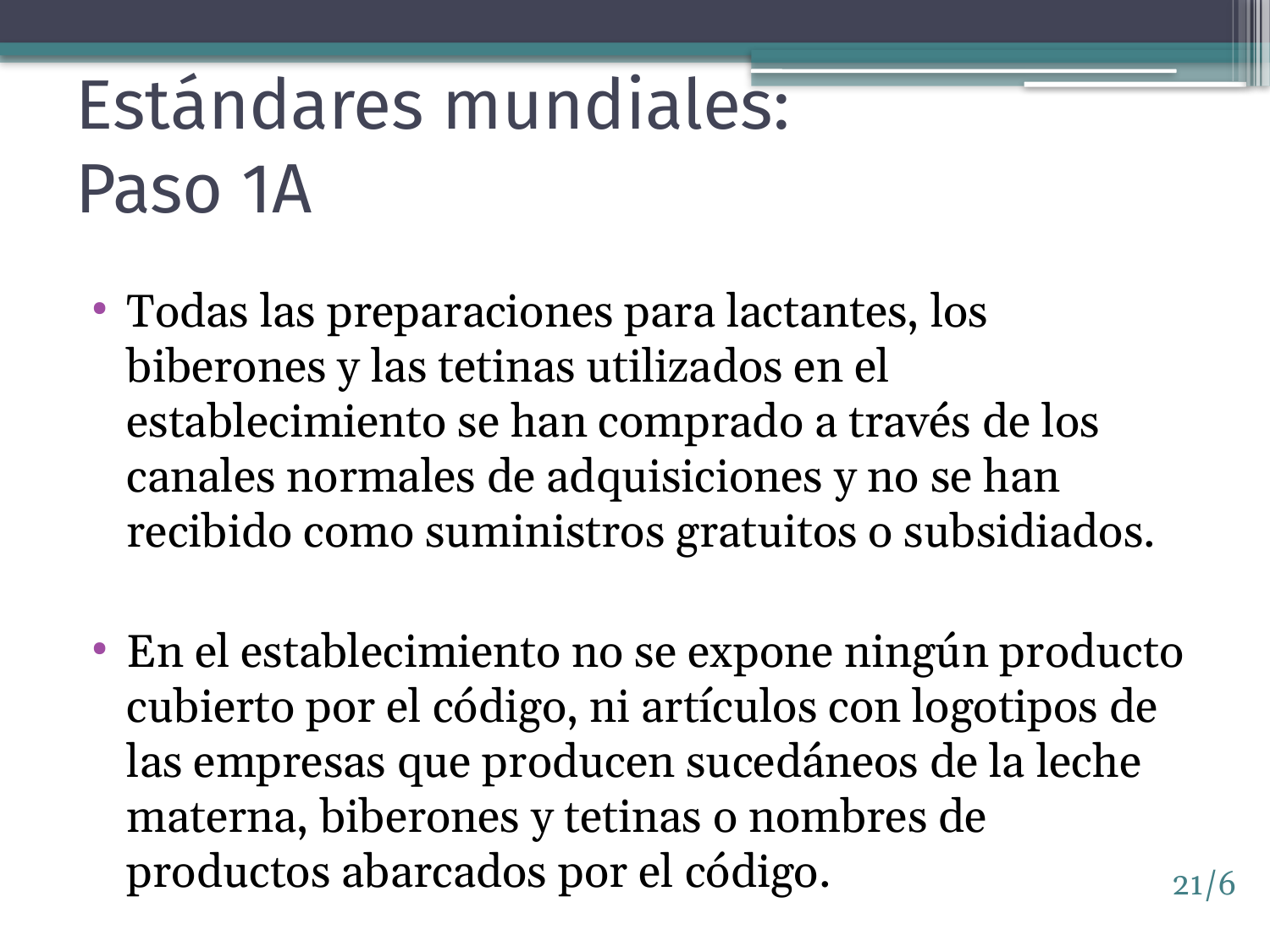

# Estándares mundiales: Paso 1A
Todas las preparaciones para lactantes, los biberones y las tetinas utilizados en el establecimiento se han comprado a través de los canales normales de adquisiciones y no se han recibido como suministros gratuitos o subsidiados.

En el establecimiento no se expone ningún producto cubierto por el código, ni artículos con logotipos de las empresas que producen sucedáneos de la leche materna, biberones y tetinas o nombres de productos abarcados por el código.
21/6